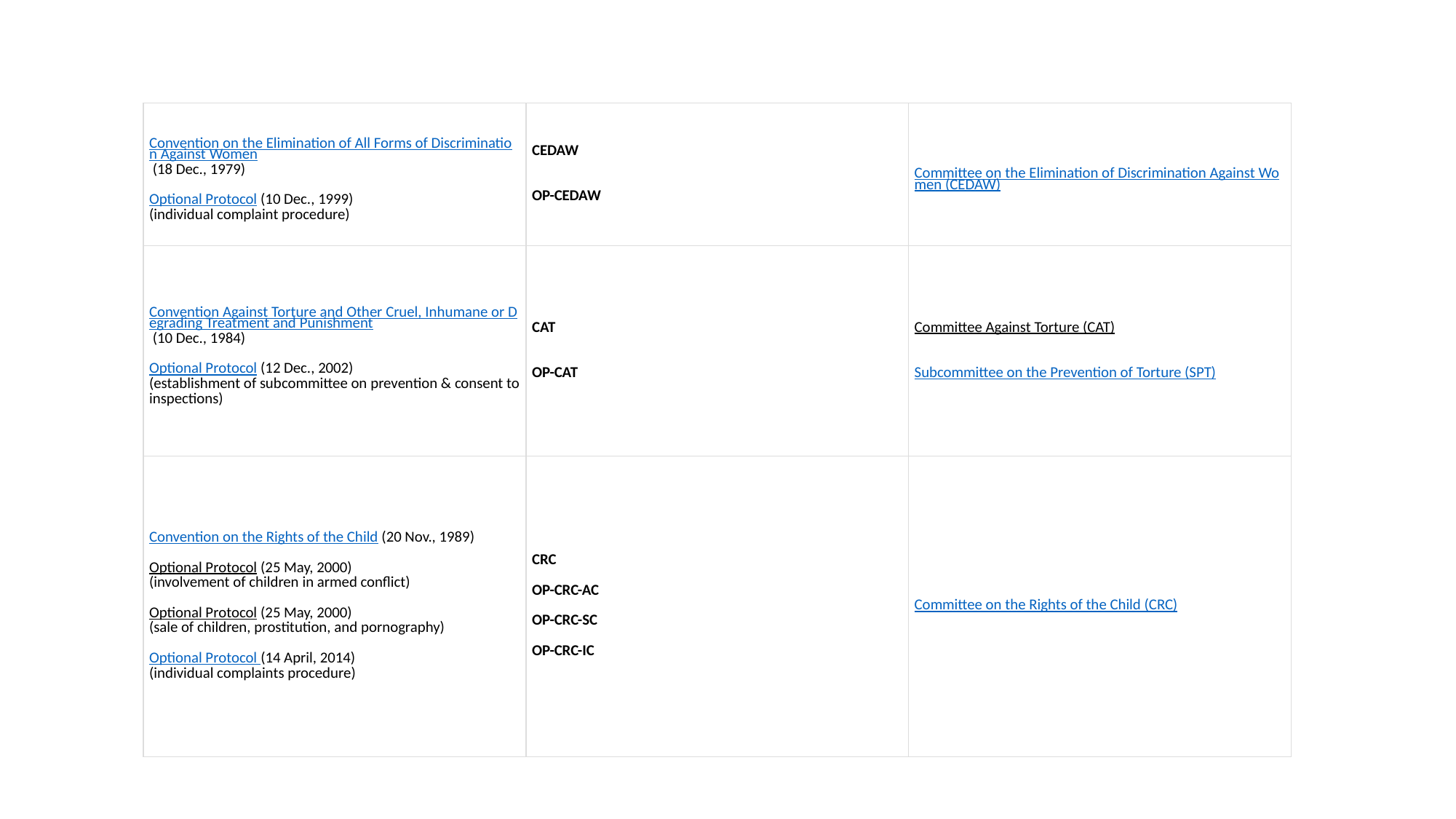

| Convention on the Elimination of All Forms of Discrimination Against Women (18 Dec., 1979) Optional Protocol (10 Dec., 1999) (individual complaint procedure) | CEDAW OP-CEDAW | Committee on the Elimination of Discrimination Against Women (CEDAW) |
| --- | --- | --- |
| Convention Against Torture and Other Cruel, Inhumane or Degrading Treatment and Punishment (10 Dec., 1984) Optional Protocol (12 Dec., 2002) (establishment of subcommittee on prevention & consent to inspections) | CAT OP-CAT | Committee Against Torture (CAT) Subcommittee on the Prevention of Torture (SPT) |
| Convention on the Rights of the Child (20 Nov., 1989) Optional Protocol (25 May, 2000) (involvement of children in armed conflict) Optional Protocol (25 May, 2000) (sale of children, prostitution, and pornography) Optional Protocol (14 April, 2014) (individual complaints procedure) | CRC OP-CRC-AC OP-CRC-SC OP-CRC-IC | Committee on the Rights of the Child (CRC) |